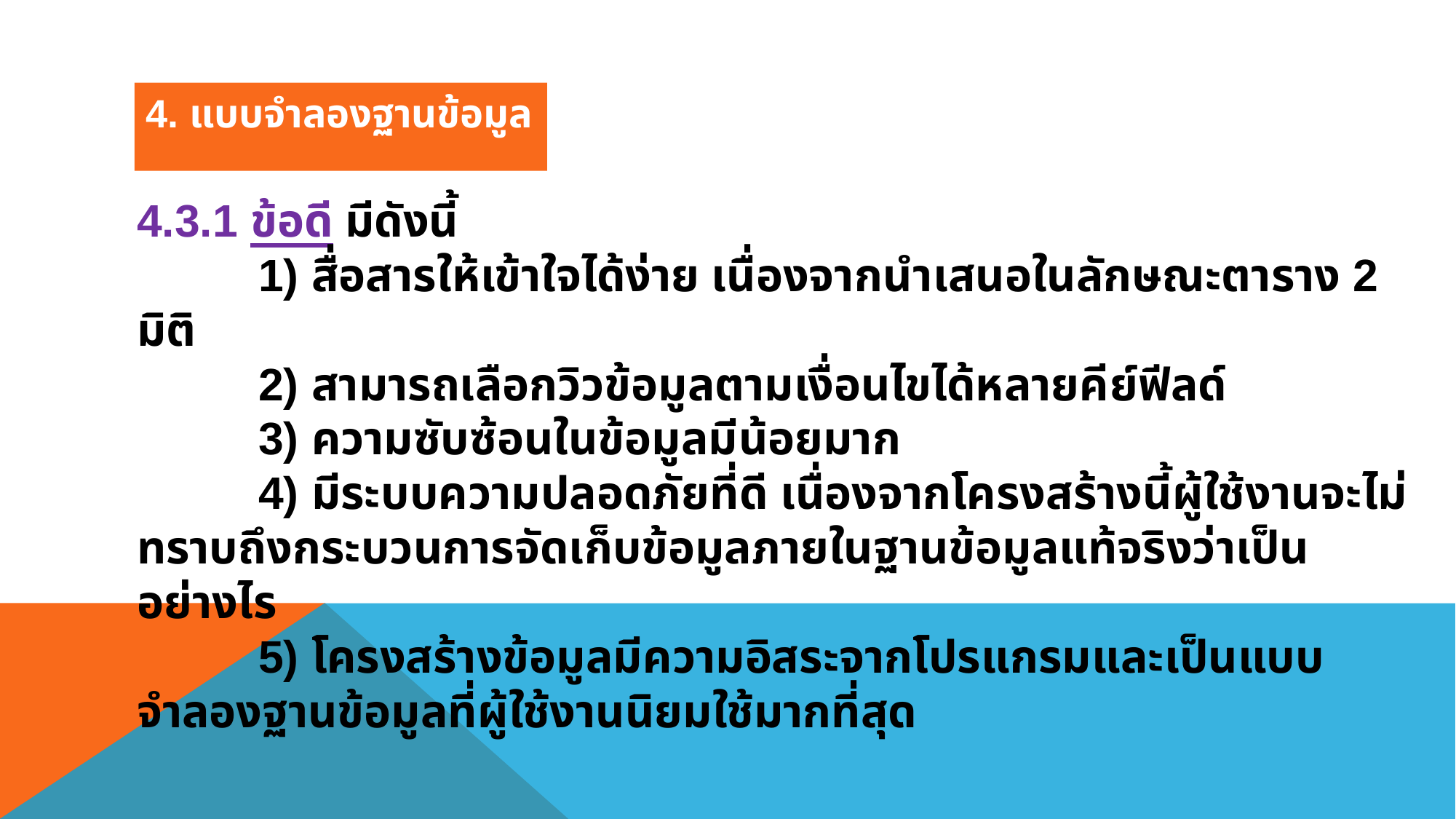

4. แบบจำลองฐานข้อมูล
4.3.1 ข้อดี มีดังนี้
	 1) สื่อสารให้เข้าใจได้ง่าย เนื่องจากนำเสนอในลักษณะตาราง 2 มิติ
	 2) สามารถเลือกวิวข้อมูลตามเงื่อนไขได้หลายคีย์ฟีลด์
	 3) ความซับซ้อนในข้อมูลมีน้อยมาก
	 4) มีระบบความปลอดภัยที่ดี เนื่องจากโครงสร้างนี้ผู้ใช้งานจะไม่ทราบถึงกระบวนการจัดเก็บข้อมูลภายในฐานข้อมูลแท้จริงว่าเป็นอย่างไร
	 5) โครงสร้างข้อมูลมีความอิสระจากโปรแกรมและเป็นแบบจำลองฐานข้อมูลที่ผู้ใช้งานนิยมใช้มากที่สุด